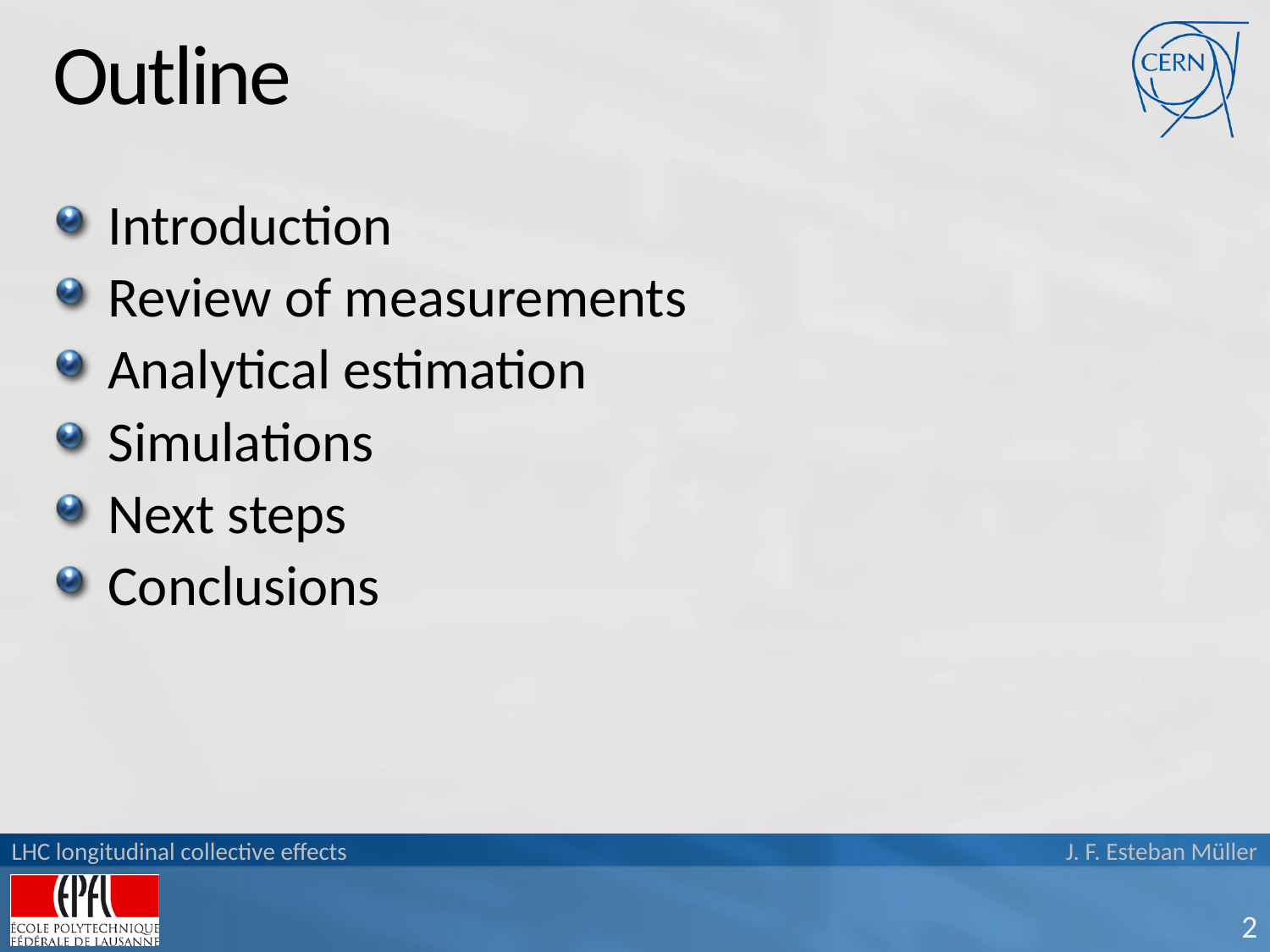

# Outline
Introduction
Review of measurements
Analytical estimation
Simulations
Next steps
Conclusions